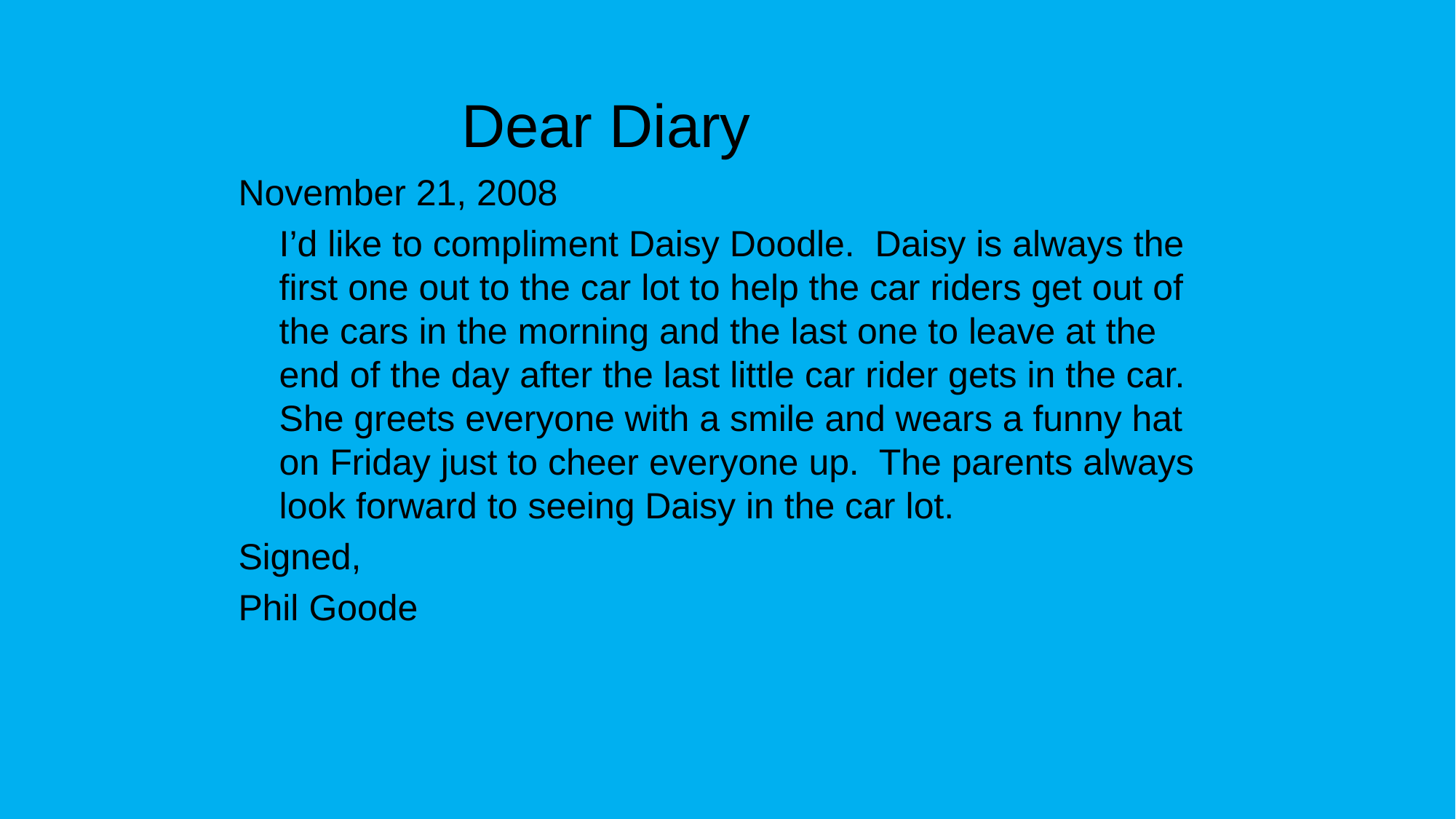

# Dear Diary
November 21, 2008
	I’d like to compliment Daisy Doodle.  Daisy is always the first one out to the car lot to help the car riders get out of the cars in the morning and the last one to leave at the end of the day after the last little car rider gets in the car.  She greets everyone with a smile and wears a funny hat on Friday just to cheer everyone up.  The parents always look forward to seeing Daisy in the car lot.
Signed,
Phil Goode